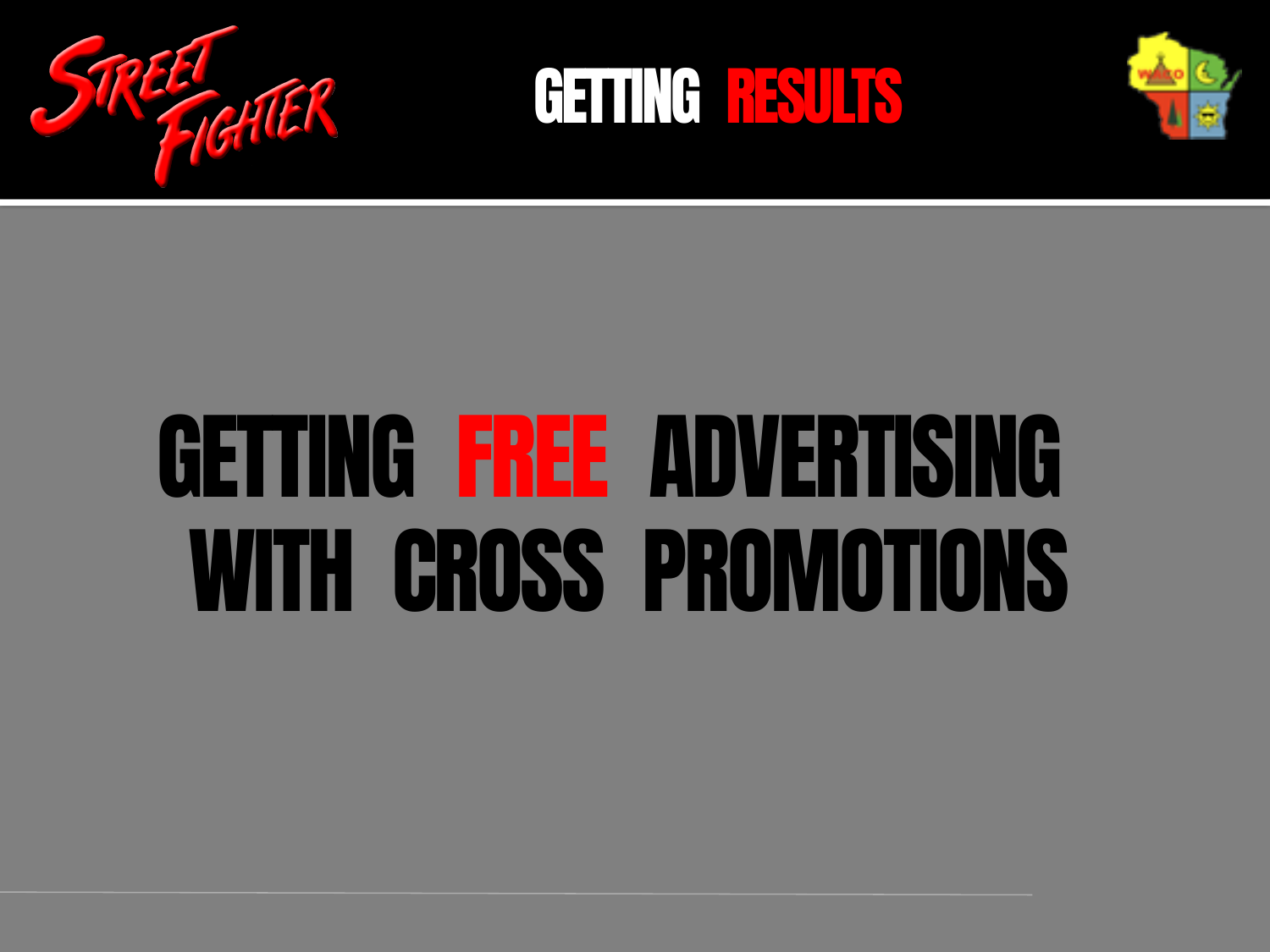

GETTING  RESULTS
GETTING  FREE  ADVERTISING
WITH  CROSS  PROMOTIONS